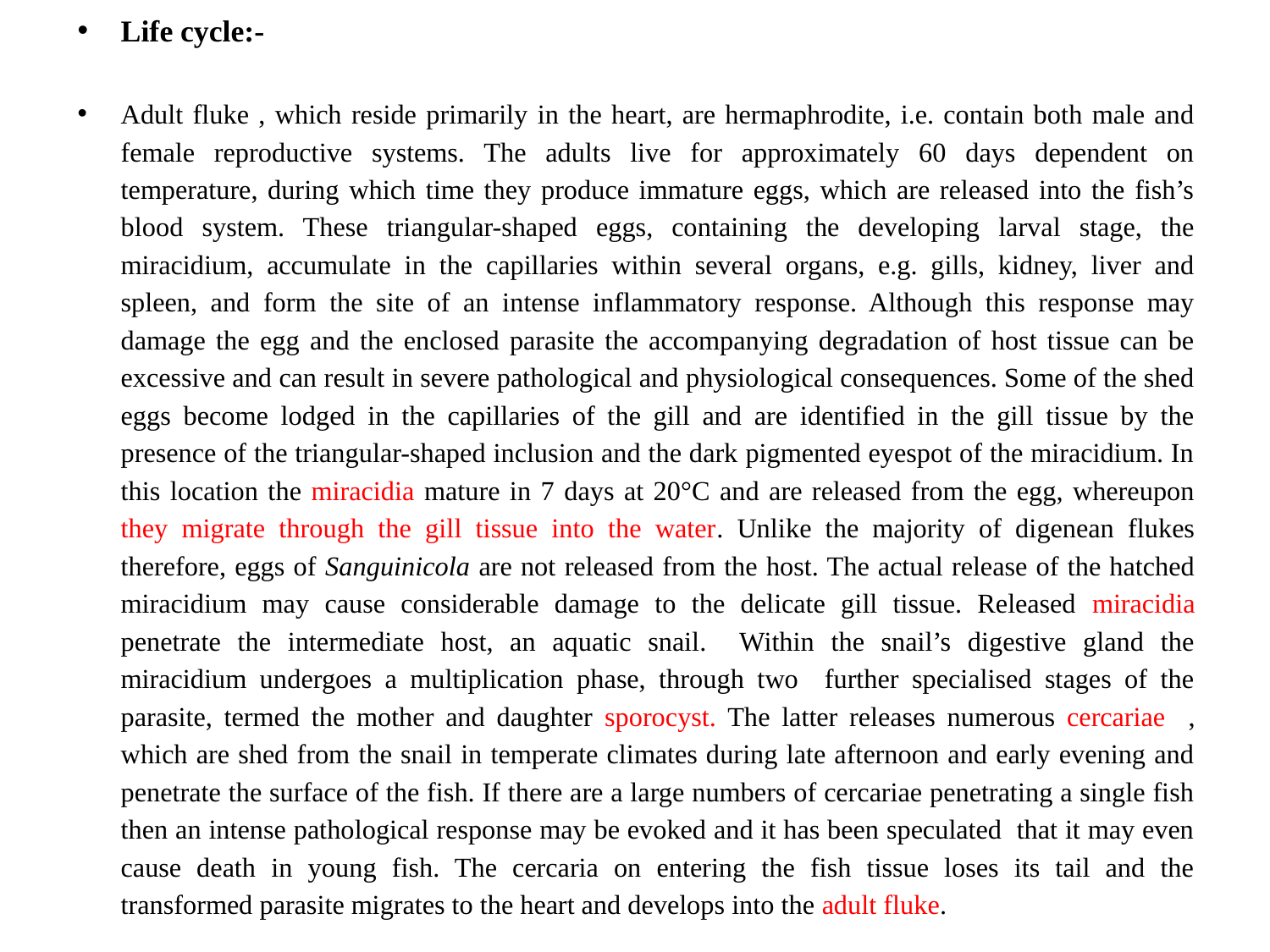

Life cycle:-

Adult fluke , which reside primarily in the heart, are hermaphrodite, i.e. contain both male and female reproductive systems. The adults live for approximately 60 days dependent on temperature, during which time they produce immature eggs, which are released into the fish’s blood system. These triangular-shaped eggs, containing the developing larval stage, the miracidium, accumulate in the capillaries within several organs, e.g. gills, kidney, liver and spleen, and form the site of an intense inflammatory response. Although this response may damage the egg and the enclosed parasite the accompanying degradation of host tissue can be excessive and can result in severe pathological and physiological consequences. Some of the shed eggs become lodged in the capillaries of the gill and are identified in the gill tissue by the presence of the triangular-shaped inclusion and the dark pigmented eyespot of the miracidium. In this location the miracidia mature in 7 days at 20°C and are released from the egg, whereupon they migrate through the gill tissue into the water. Unlike the majority of digenean flukes therefore, eggs of Sanguinicola are not released from the host. The actual release of the hatched miracidium may cause considerable damage to the delicate gill tissue. Released miracidia penetrate the intermediate host, an aquatic snail.  Within the snail’s digestive gland the miracidium undergoes a multiplication phase, through two  further specialised stages of the parasite, termed the mother and daughter sporocyst. The latter releases numerous cercariae  , which are shed from the snail in temperate climates during late afternoon and early evening and penetrate the surface of the fish. If there are a large numbers of cercariae penetrating a single fish then an intense pathological response may be evoked and it has been speculated  that it may even cause death in young fish. The cercaria on entering the fish tissue loses its tail and the transformed parasite migrates to the heart and develops into the adult fluke.